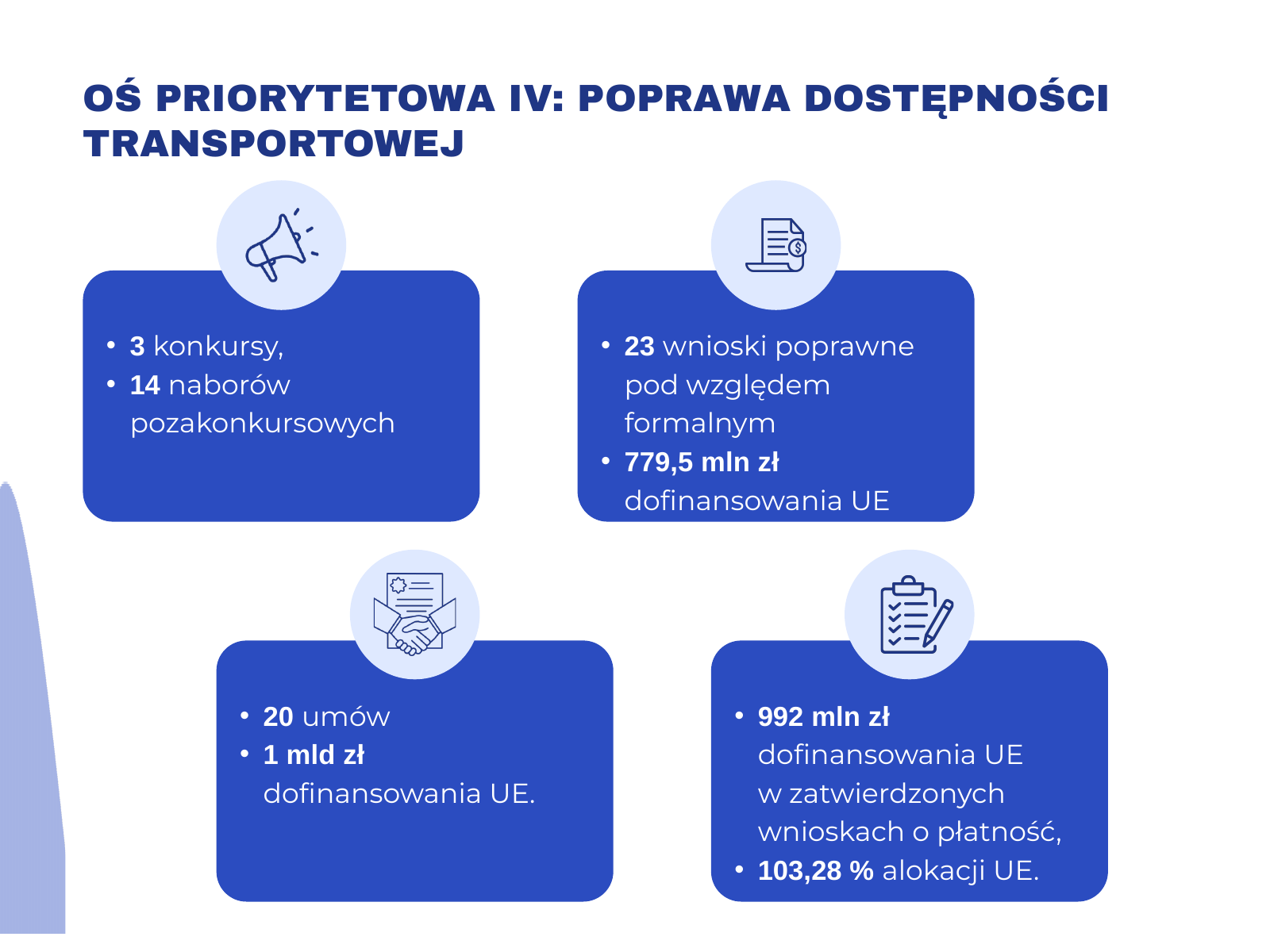

OŚ PRIORYTETOWA IV: POPRAWA DOSTĘPNOŚCI TRANSPORTOWEJ

3 konkursy,
14 naborów pozakonkursowych
23 wnioski poprawne pod względem formalnym
779,5 mln zł dofinansowania UE

20 umów
1 mld zł dofinansowania UE.
992 mln zł dofinansowania UE      w zatwierdzonych wnioskach o płatność,
103,28 % alokacji UE.